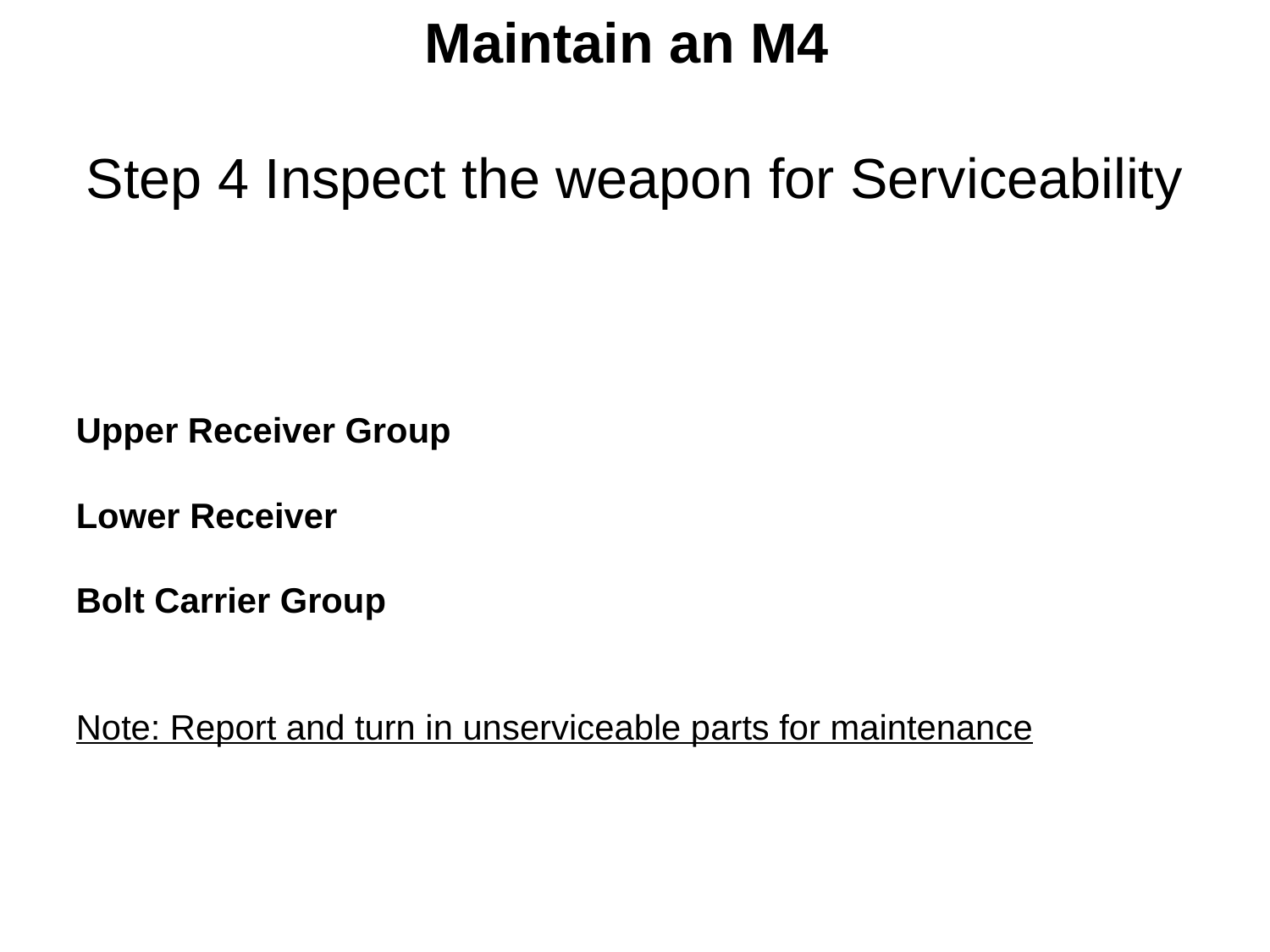

# Maintain an M4 Step 4 Inspect the weapon for Serviceability
Upper Receiver Group

Lower Receiver

Bolt Carrier Group

Note: Report and turn in unserviceable parts for maintenance

114